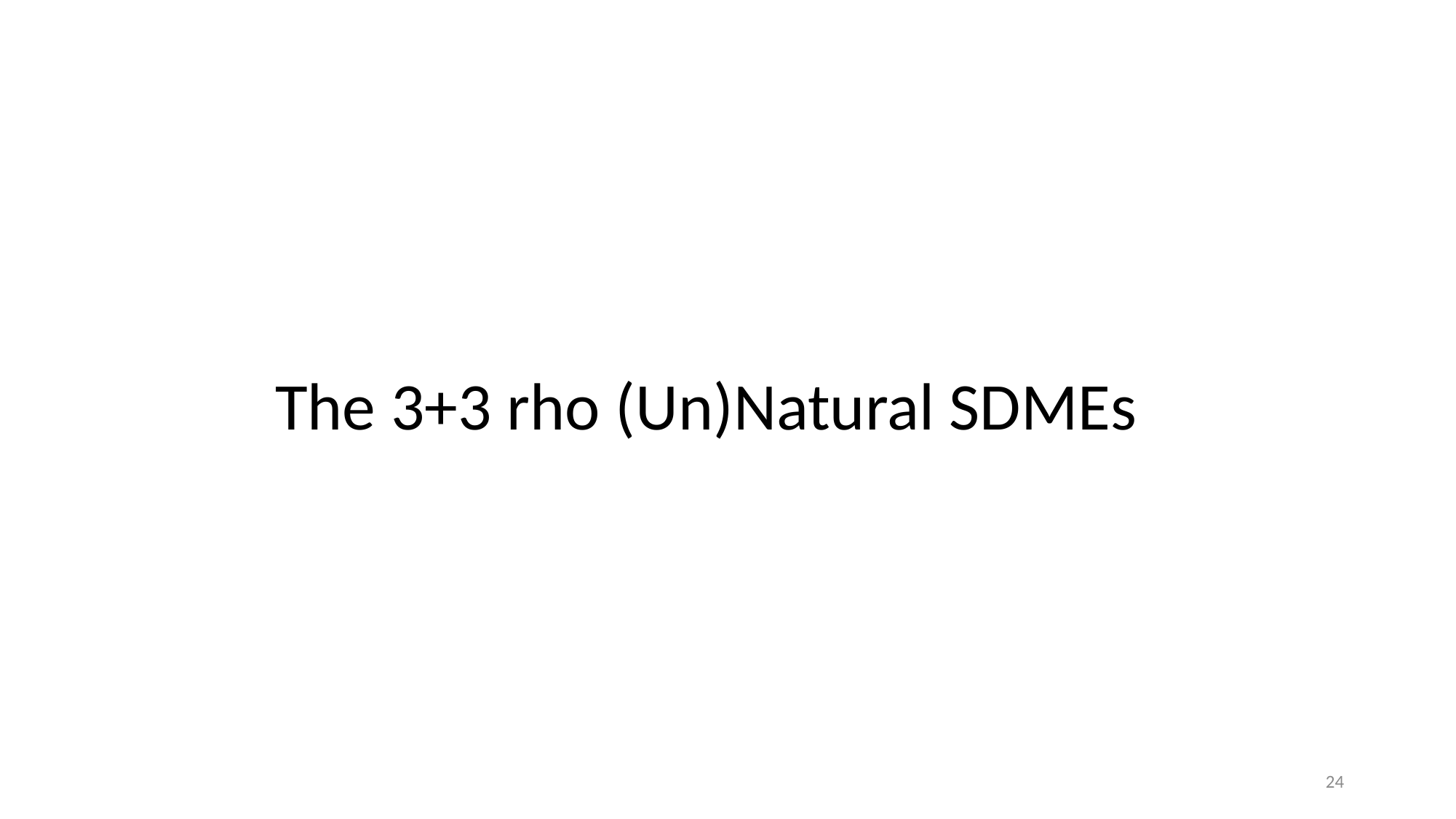

# The 3+3 rho (Un)Natural SDMEs
24